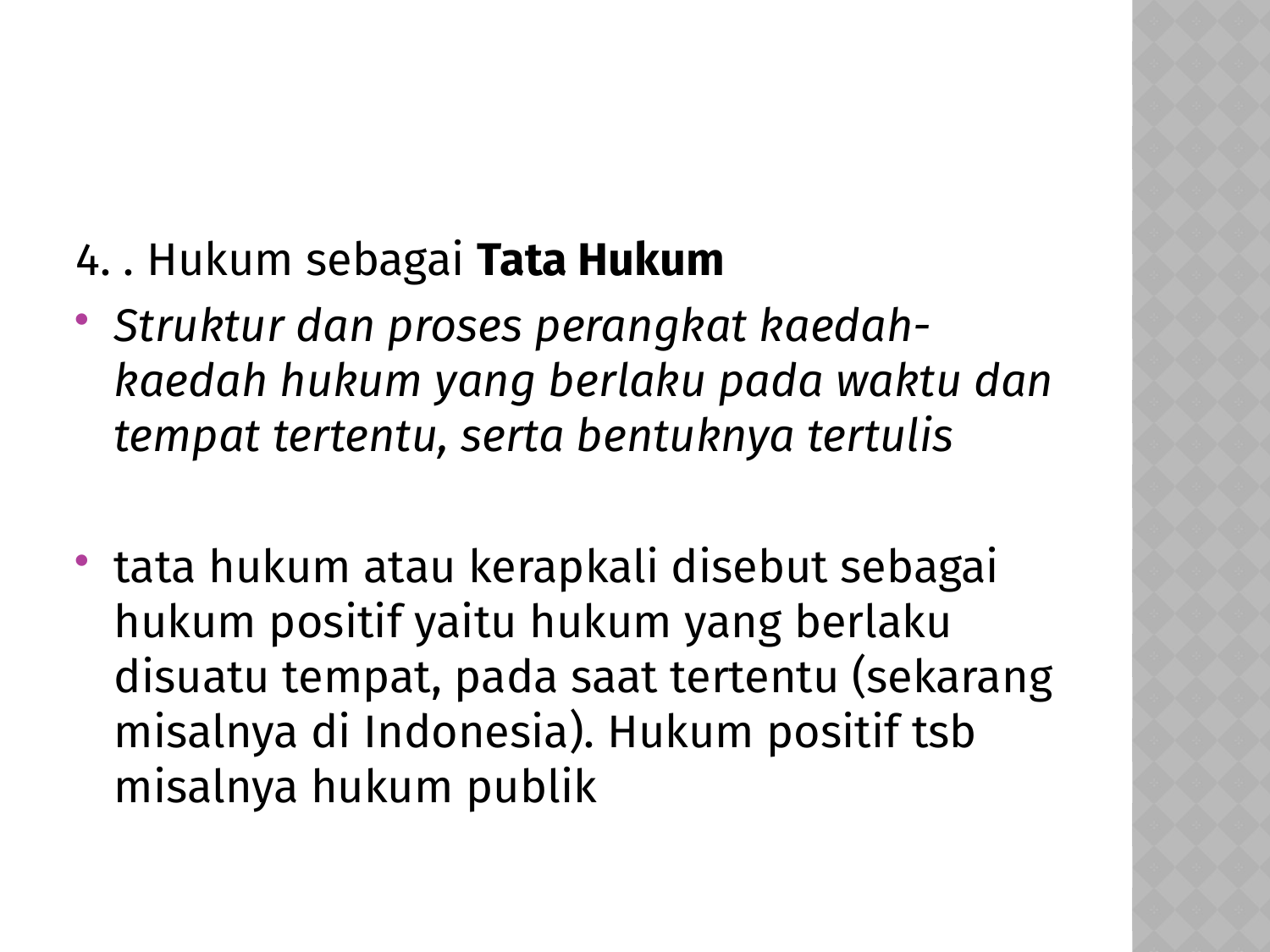

4. . Hukum sebagai Tata Hukum
Struktur dan proses perangkat kaedah-kaedah hukum yang berlaku pada waktu dan tempat tertentu, serta bentuknya tertulis

tata hukum atau kerapkali disebut sebagai hukum positif yaitu hukum yang berlaku disuatu tempat, pada saat tertentu (sekarang misalnya di Indonesia). Hukum positif tsb misalnya hukum publik